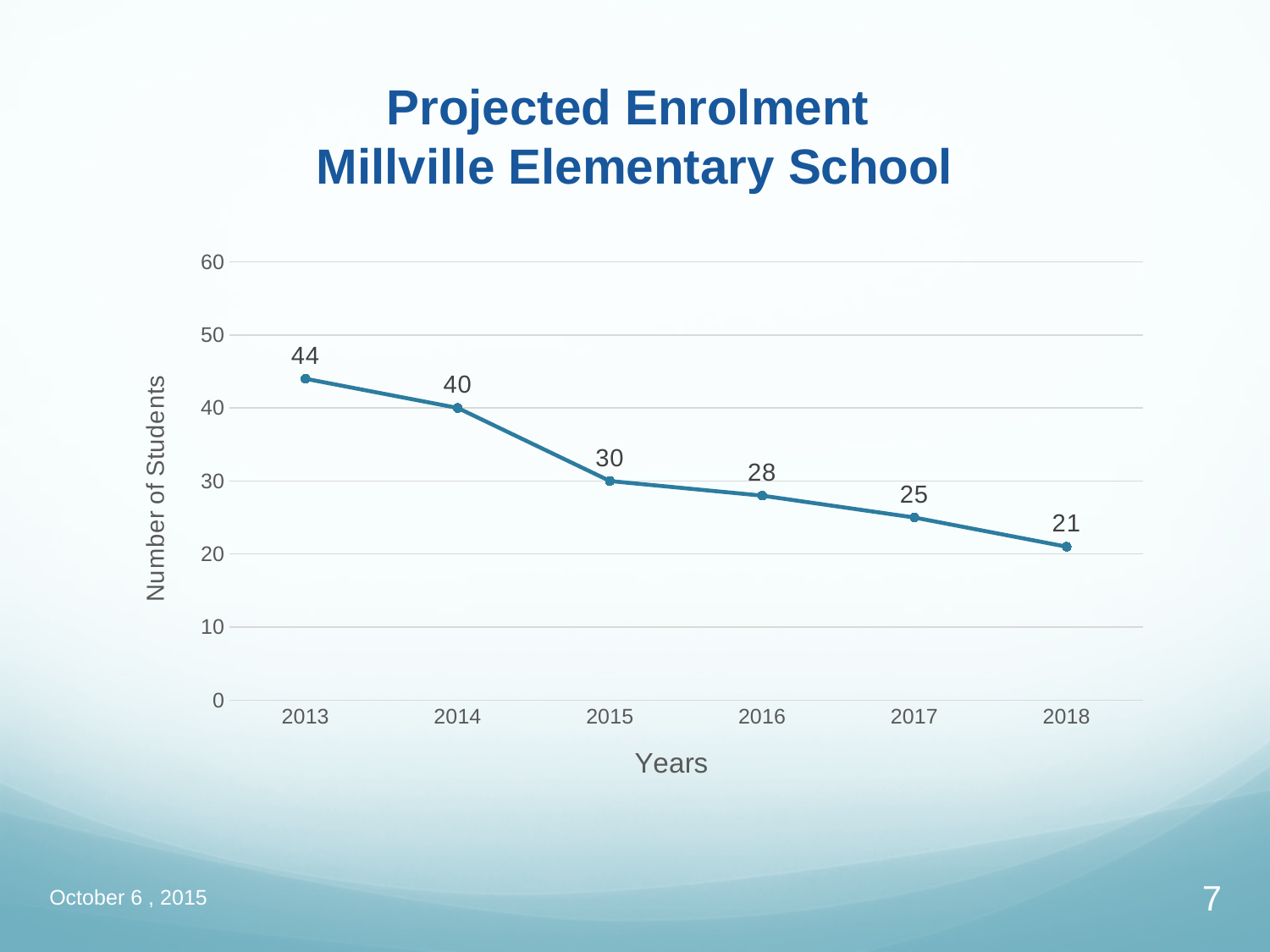

# Projected Enrolment Millville Elementary School

### Chart

| Category | Students |
|---|---|
| 2013 | 44.0 |
| 2014 | 40.0 |
| 2015 | 30.0 |
| 2016 | 28.0 |
| 2017 | 25.0 |
| 2018 | 21.0 |
October 6 , 2015
7